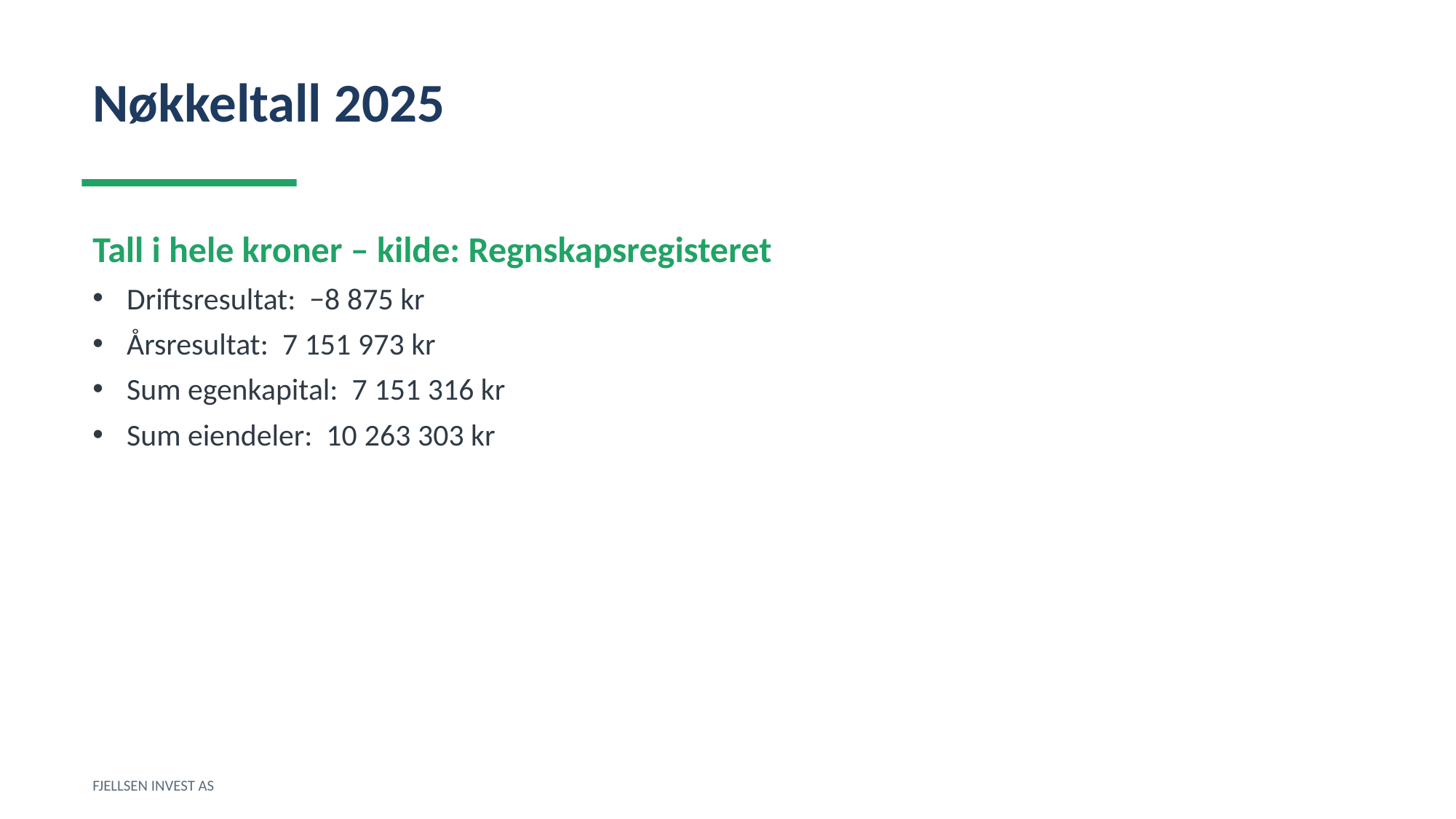

Nøkkeltall 2025

Tall i hele kroner – kilde: Regnskapsregisteret
Driftsresultat:  −8 875 kr
Årsresultat:  7 151 973 kr
Sum egenkapital:  7 151 316 kr
Sum eiendeler:  10 263 303 kr
FJELLSEN INVEST AS